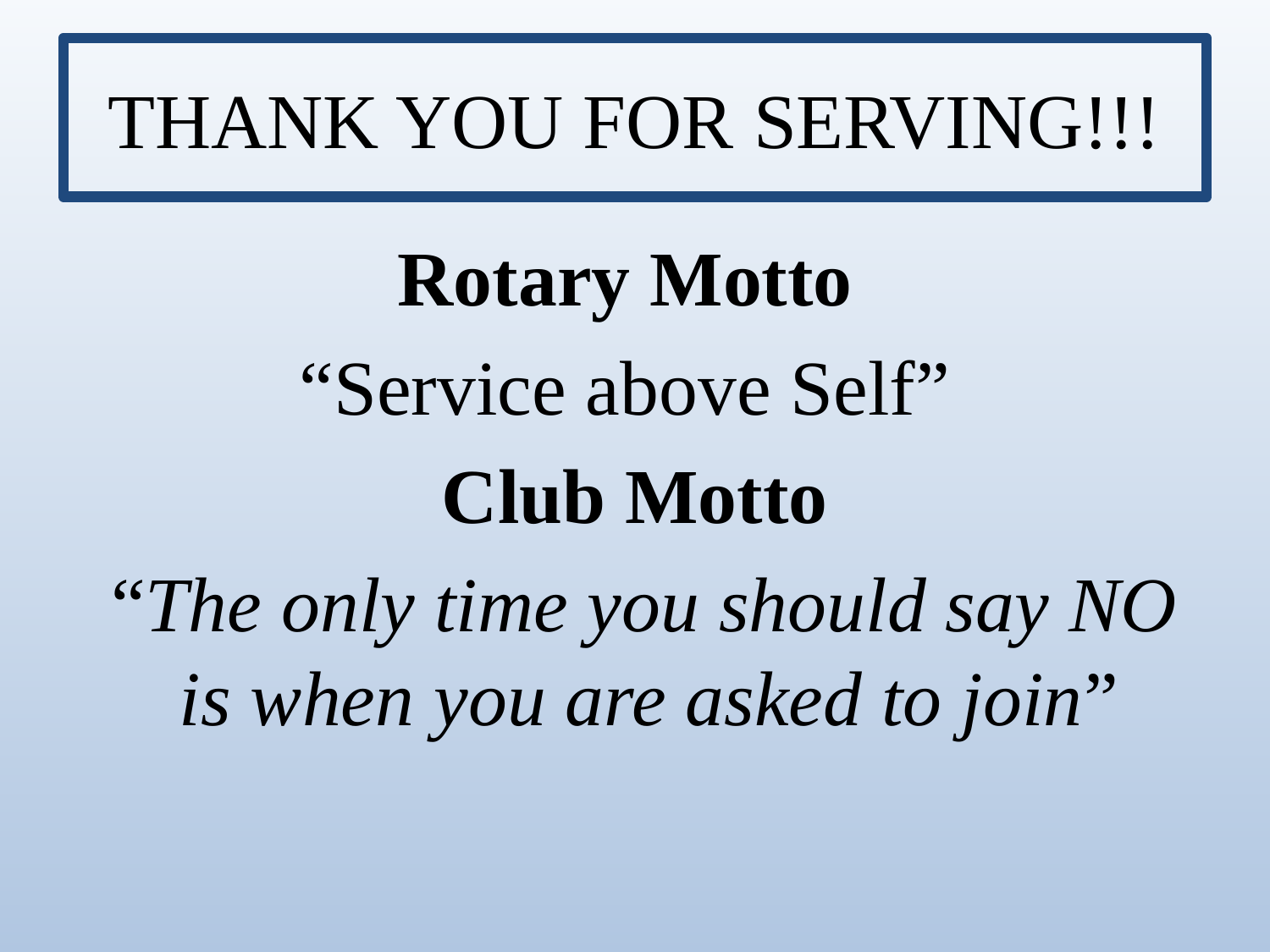

# THANK YOU FOR SERVING!!!
Rotary Motto
“Service above Self”
Club Motto
 “The only time you should say NO is when you are asked to join”